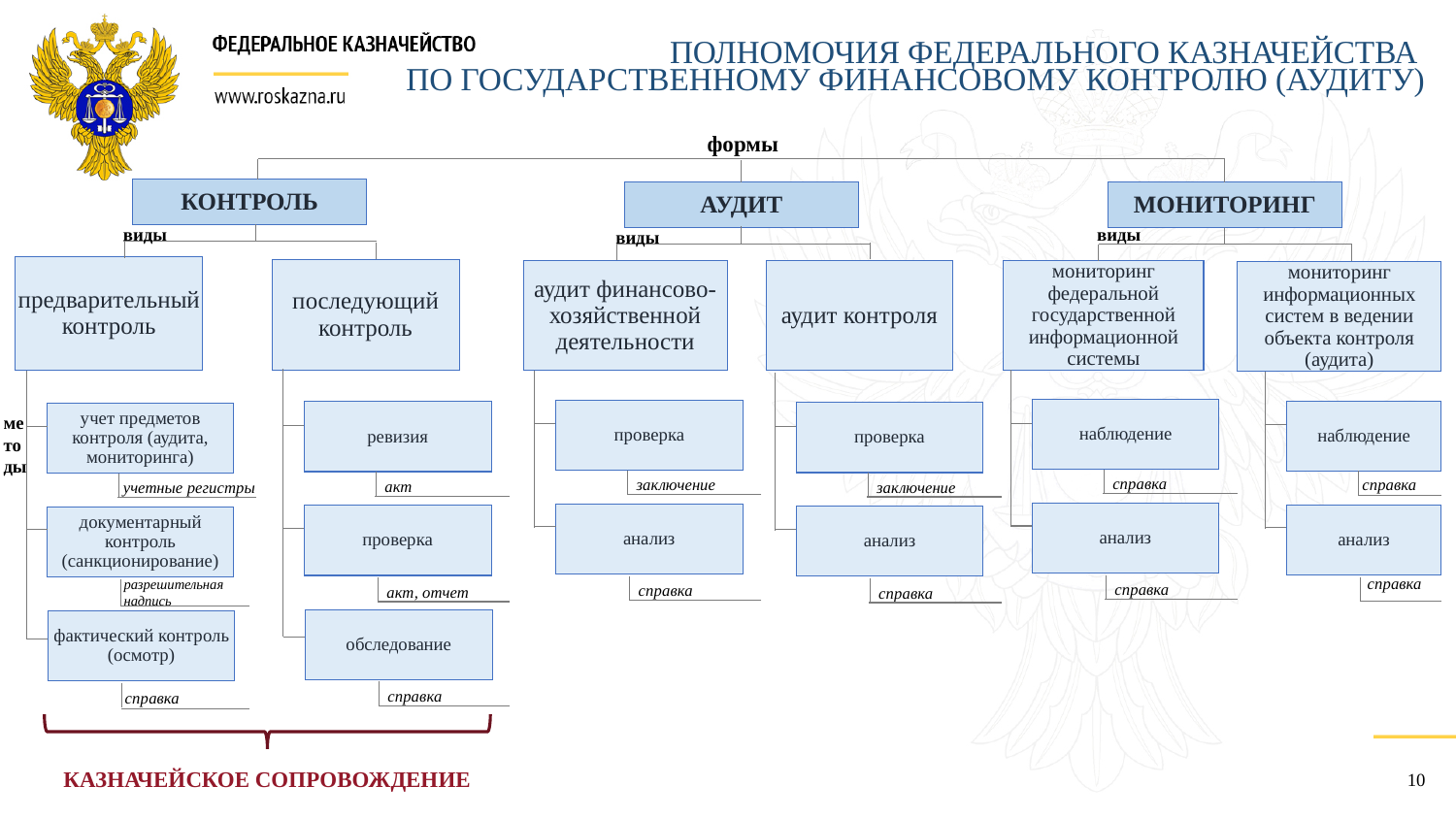

Полномочия федерального казначейства
по государственному финансовому контролю (аудиту)
формы
КОНТРОЛЬ
АУДИТ
МОНИТОРИНГ
виды
виды
виды
предварительный контроль
последующий контроль
аудит финансово-хозяйственной деятельности
аудит контроля
мониторинг федеральной государственной информационной системы
мониторинг информационных систем в ведении объекта контроля (аудита)
наблюдение
проверка
наблюдение
ревизия
проверка
учет предметов контроля (аудита, мониторинга)
методы
справка
заключение
справка
акт
заключение
учетные регистры
анализ
анализ
анализ
проверка
анализ
документарный контроль (санкционирование)

справка
разрешительная
надпись
справка
справка
акт, отчет
справка
обследование
фактический контроль (осмотр)
справка
справка
10
КАЗНАЧЕЙСКОЕ СОПРОВОЖДЕНИЕ